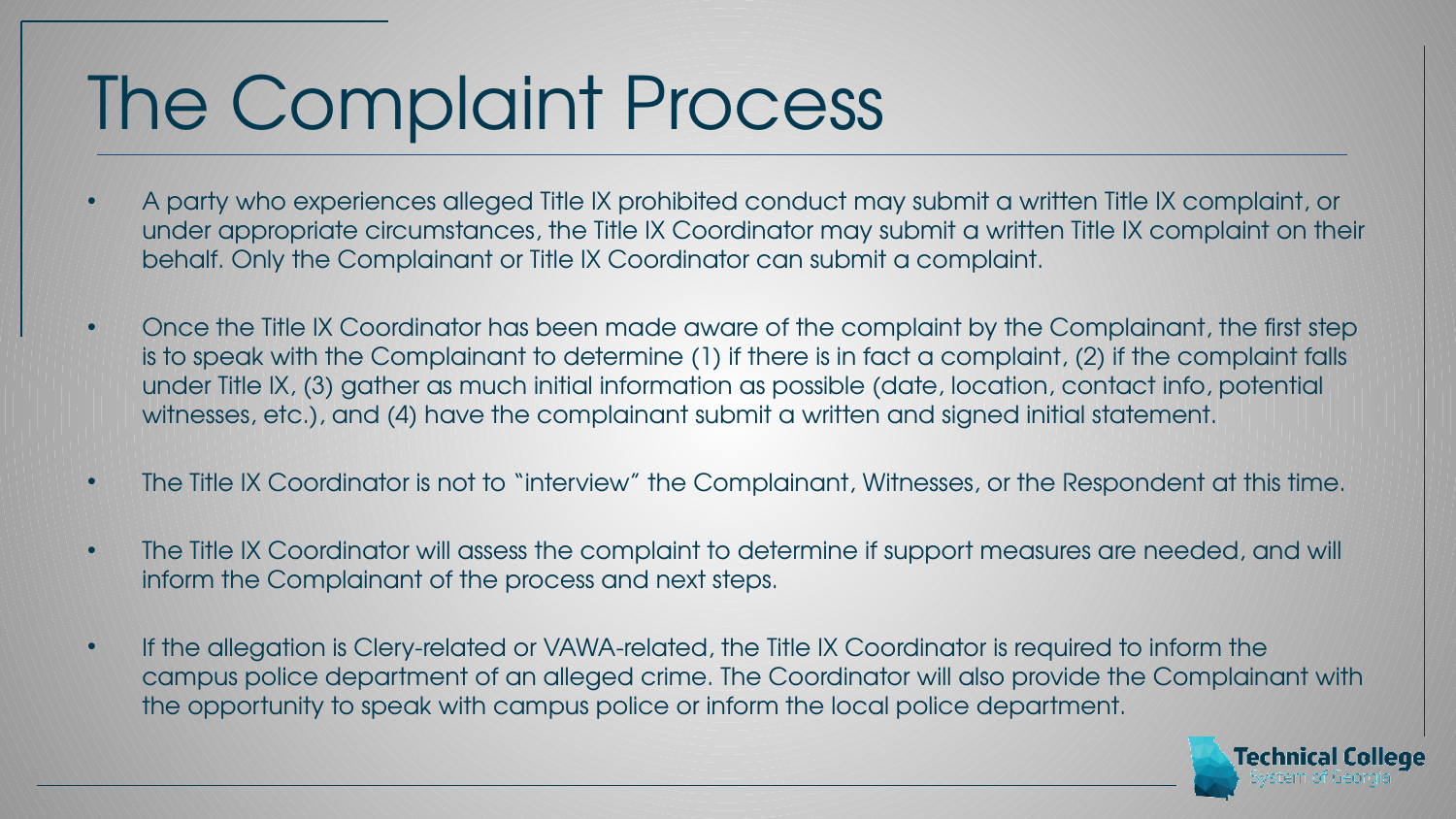

# The Complaint Process
A party who experiences alleged Title IX prohibited conduct may submit a written Title IX complaint, or under appropriate circumstances, the Title IX Coordinator may submit a written Title IX complaint on their behalf. Only the Complainant or Title IX Coordinator can submit a complaint.

Once the Title IX Coordinator has been made aware of the complaint by the Complainant, the first step is to speak with the Complainant to determine (1) if there is in fact a complaint, (2) if the complaint falls under Title IX, (3) gather as much initial information as possible (date, location, contact info, potential witnesses, etc.), and (4) have the complainant submit a written and signed initial statement.

The Title IX Coordinator is not to “interview” the Complainant, Witnesses, or the Respondent at this time.

The Title IX Coordinator will assess the complaint to determine if support measures are needed, and will inform the Complainant of the process and next steps.

If the allegation is Clery-related or VAWA-related, the Title IX Coordinator is required to inform the campus police department of an alleged crime. The Coordinator will also provide the Complainant with the opportunity to speak with campus police or inform the local police department.